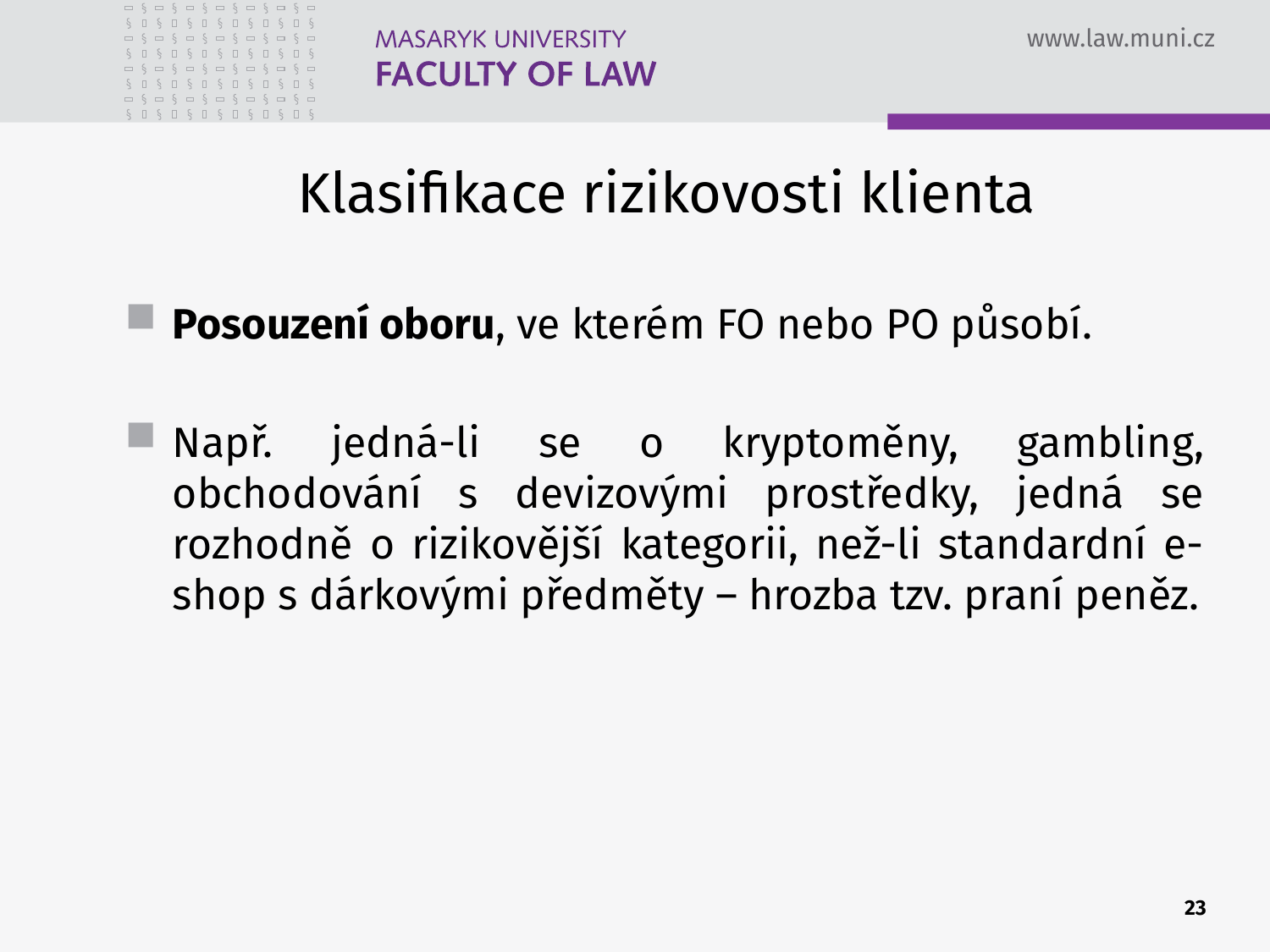

# Klasifikace rizikovosti klienta

Posouzení oboru, ve kterém FO nebo PO působí.

Např. jedná-li se o kryptoměny, gambling, obchodování s devizovými prostředky, jedná se rozhodně o rizikovější kategorii, než-li standardní e-shop s dárkovými předměty – hrozba tzv. praní peněz.

n
23